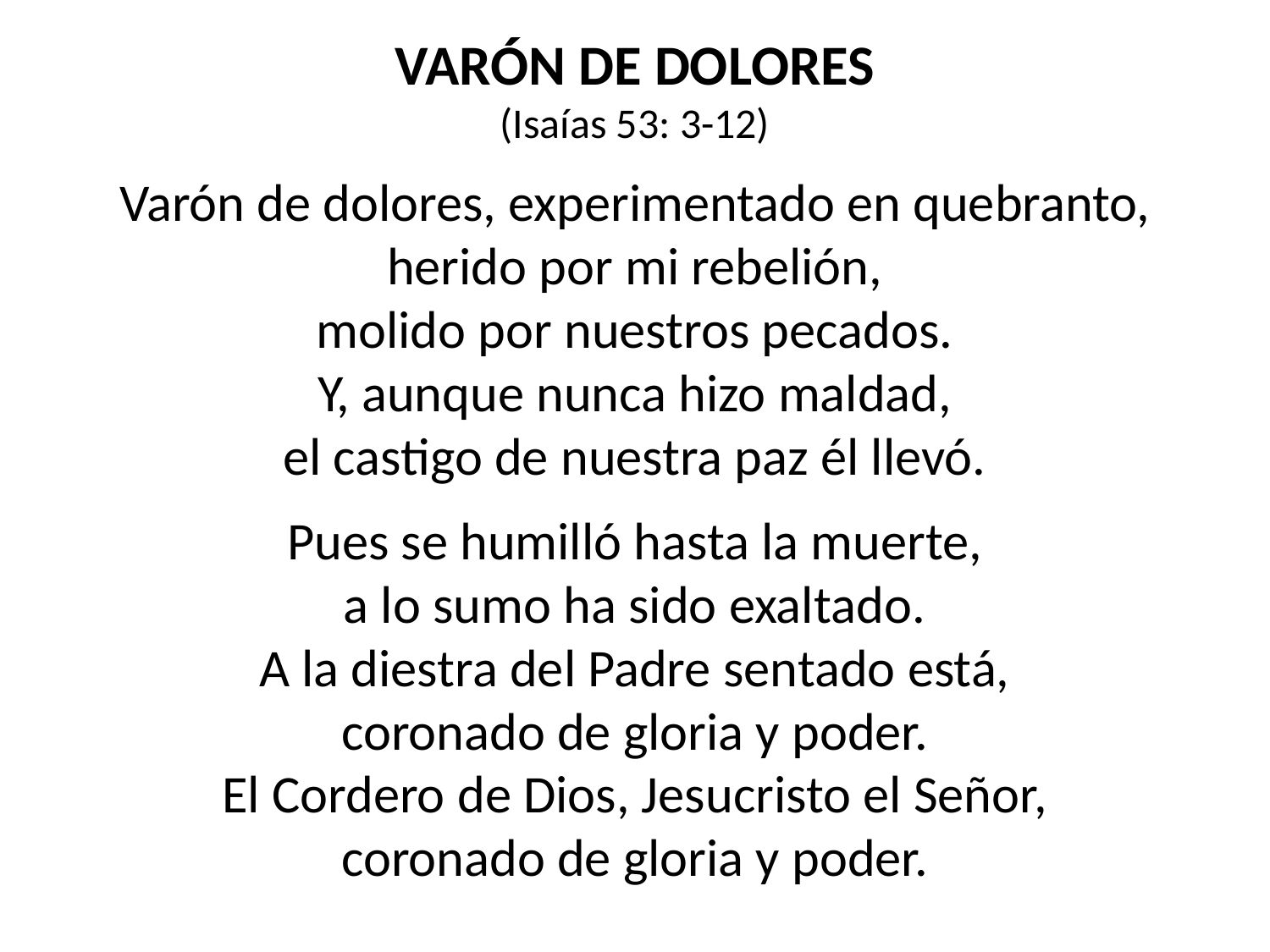

VARÓN DE DOLORES
(Isaías 53: 3-12)
Varón de dolores, experimentado en quebranto,
herido por mi rebelión,
molido por nuestros pecados.
Y, aunque nunca hizo maldad,
el castigo de nuestra paz él llevó.
Pues se humilló hasta la muerte,
a lo sumo ha sido exaltado.
A la diestra del Padre sentado está,
coronado de gloria y poder.
El Cordero de Dios, Jesucristo el Señor,
coronado de gloria y poder.